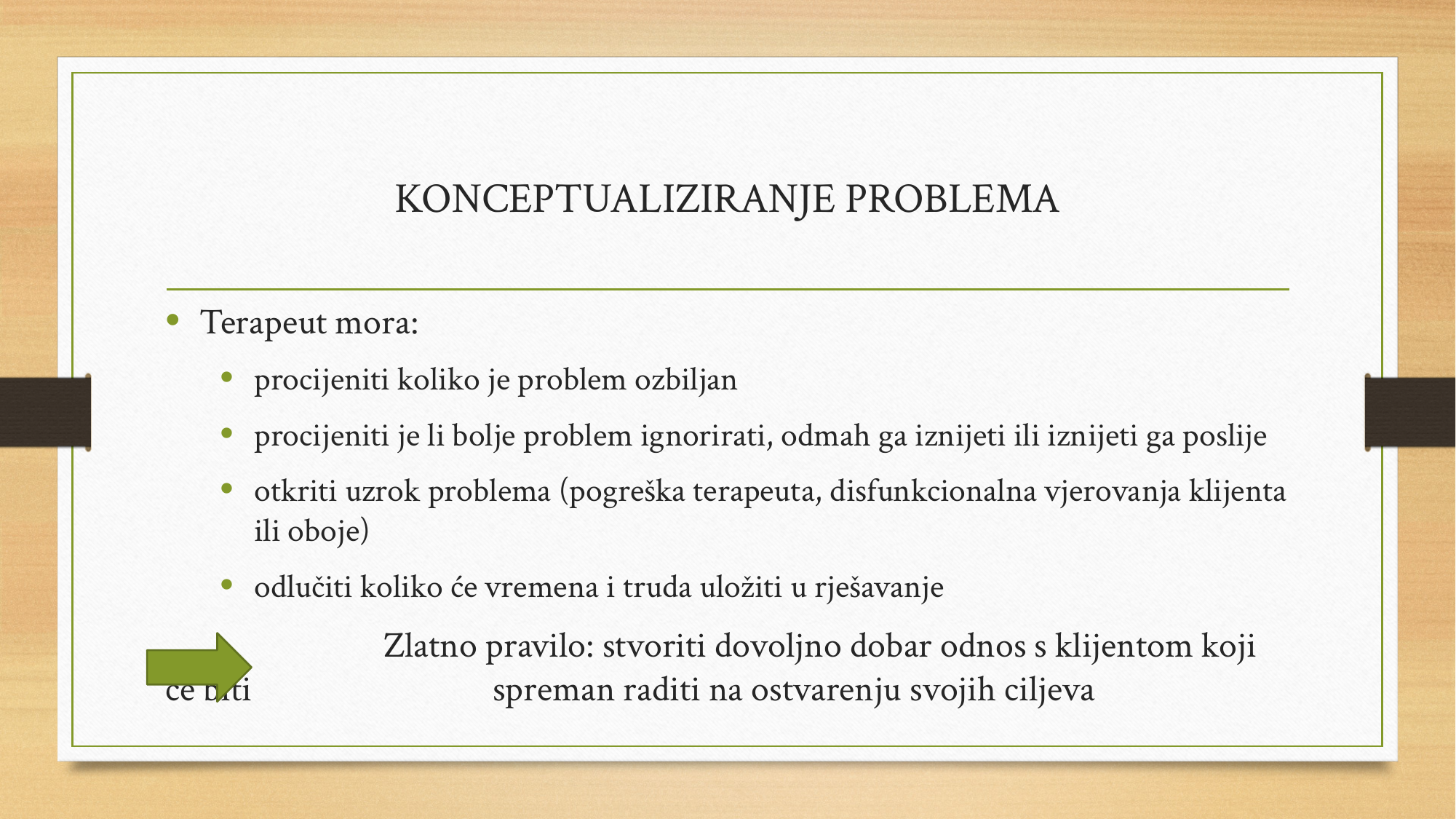

# KONCEPTUALIZIRANJE PROBLEMA
Terapeut mora:
procijeniti koliko je problem ozbiljan
procijeniti je li bolje problem ignorirati, odmah ga iznijeti ili iznijeti ga poslije
otkriti uzrok problema (pogreška terapeuta, disfunkcionalna vjerovanja klijenta ili oboje)
odlučiti koliko će vremena i truda uložiti u rješavanje
		Zlatno pravilo: stvoriti dovoljno dobar odnos s klijentom koji će biti 			spreman raditi na ostvarenju svojih ciljeva